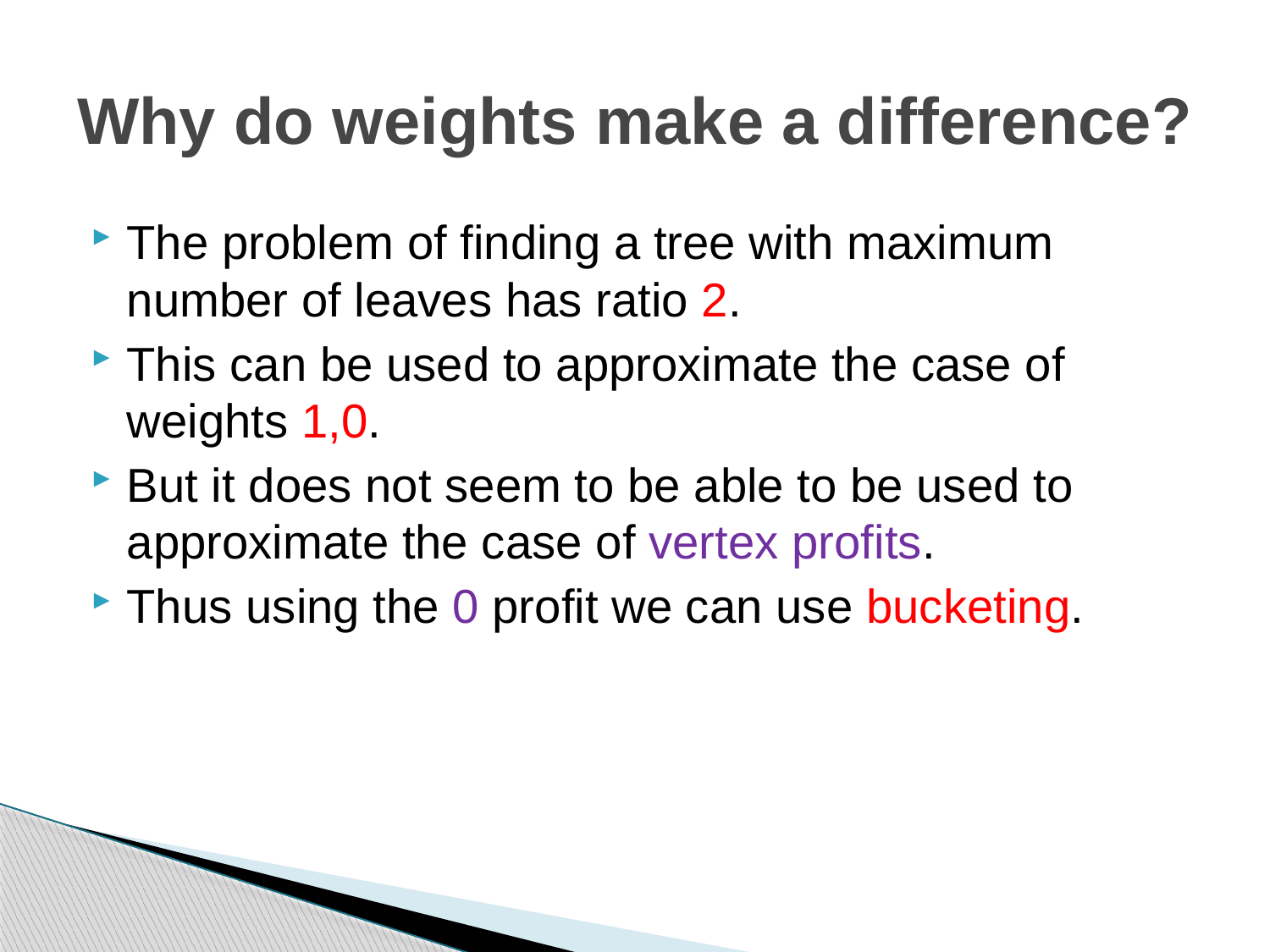

# Why do weights make a difference?
The problem of finding a tree with maximum number of leaves has ratio 2.
This can be used to approximate the case of weights 1,0.
But it does not seem to be able to be used to approximate the case of vertex profits.
Thus using the 0 profit we can use bucketing.